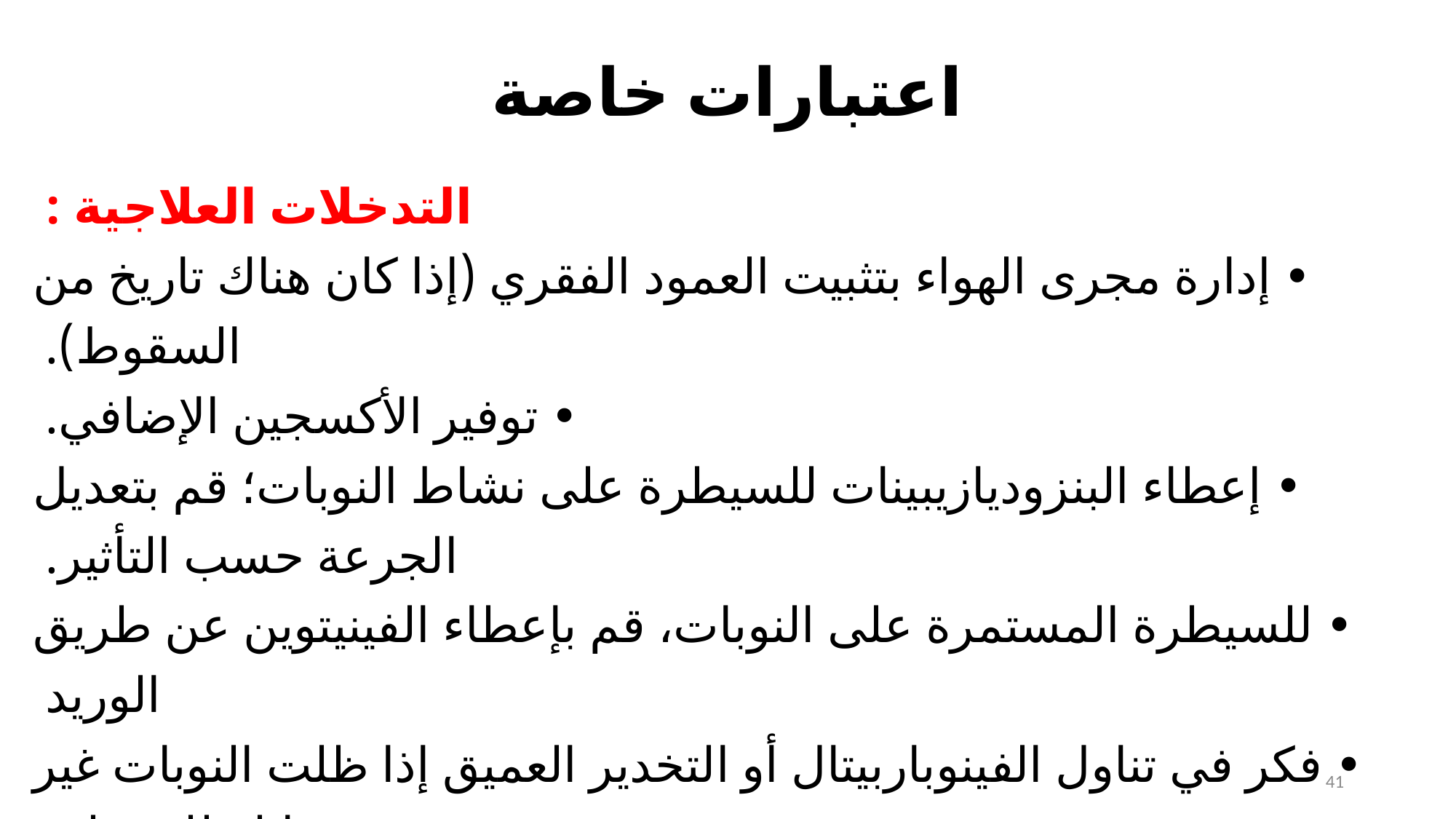

# اعتبارات خاصة
التدخلات العلاجية :
• إدارة مجرى الهواء بتثبيت العمود الفقري (إذا كان هناك تاريخ من السقوط).
• توفير الأكسجين الإضافي.
• إعطاء البنزوديازيبينات للسيطرة على نشاط النوبات؛ قم بتعديل الجرعة حسب التأثير.
• للسيطرة المستمرة على النوبات، قم بإعطاء الفينيتوين عن طريق الوريد
• فكر في تناول الفينوباربيتال أو التخدير العميق إذا ظلت النوبات غير قابلة للسيطرة .
41